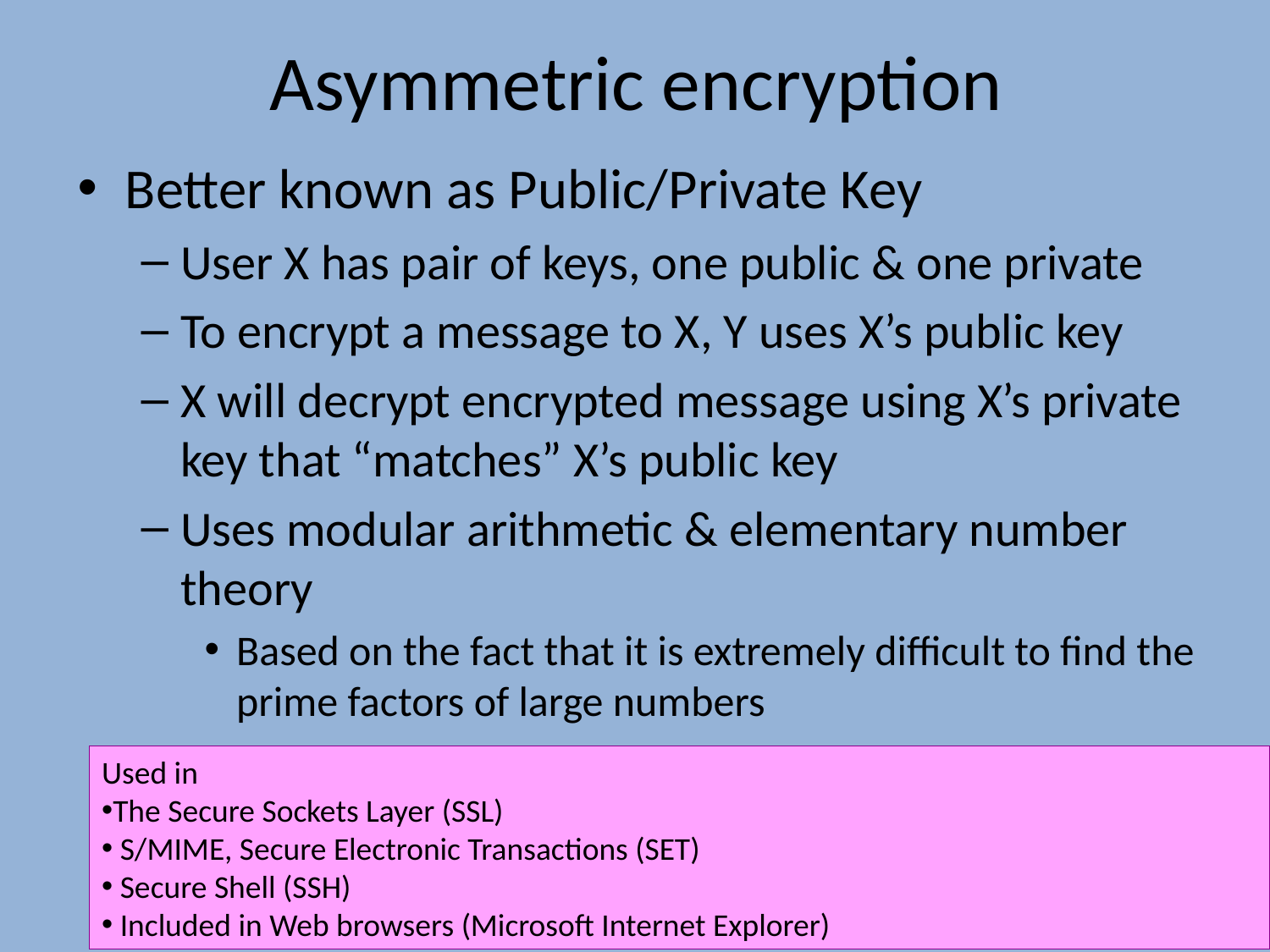

# Asymmetric encryption
Better known as Public/Private Key
User X has pair of keys, one public & one private
To encrypt a message to X, Y uses X’s public key
X will decrypt encrypted message using X’s private key that “matches” X’s public key
Uses modular arithmetic & elementary number theory
Based on the fact that it is extremely difficult to find the prime factors of large numbers
Used in
The Secure Sockets Layer (SSL)
 S/MIME, Secure Electronic Transactions (SET)
 Secure Shell (SSH)
 Included in Web browsers (Microsoft Internet Explorer)
8